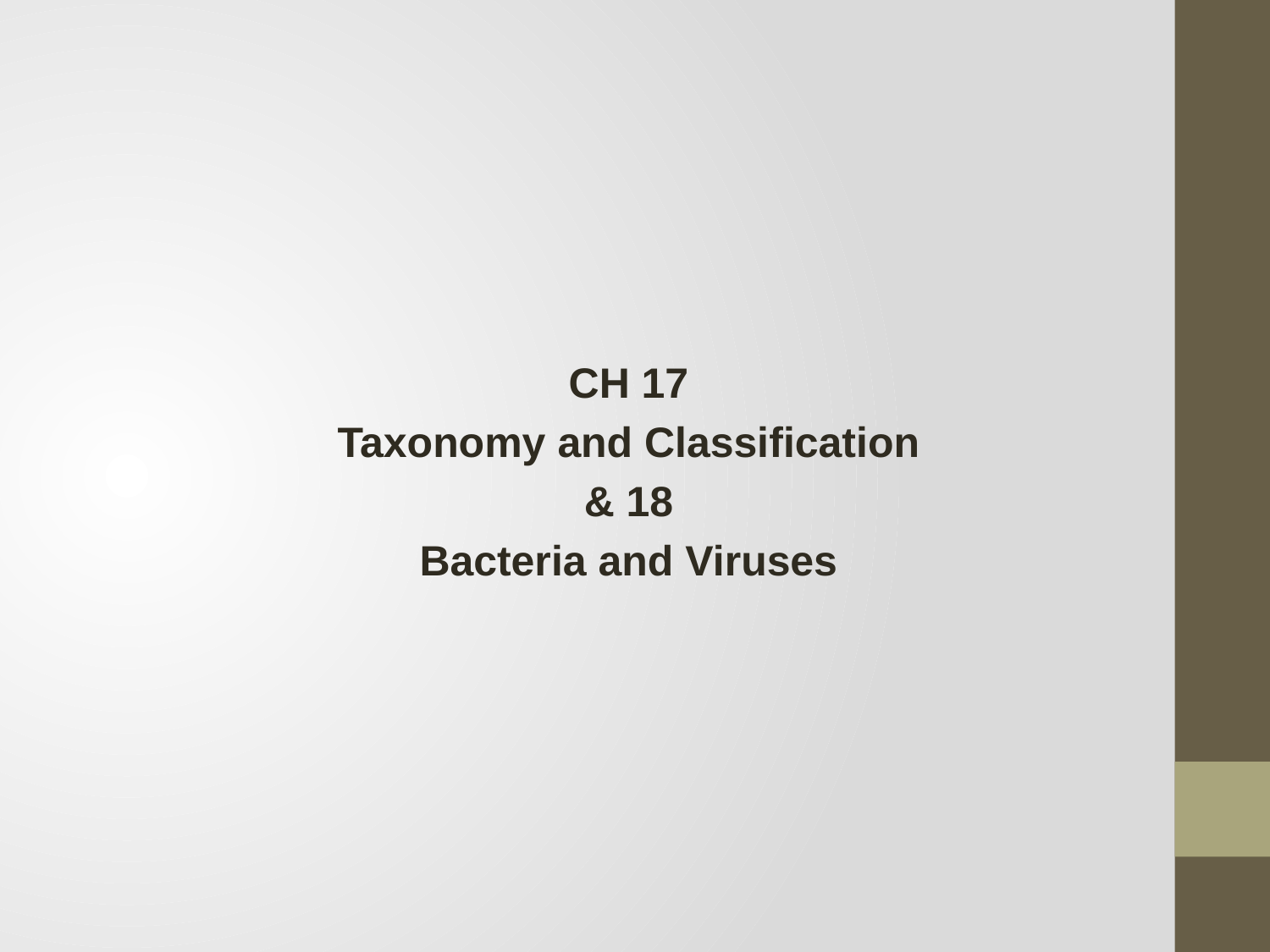

#

CH 17
Taxonomy and Classification
& 18
Bacteria and Viruses